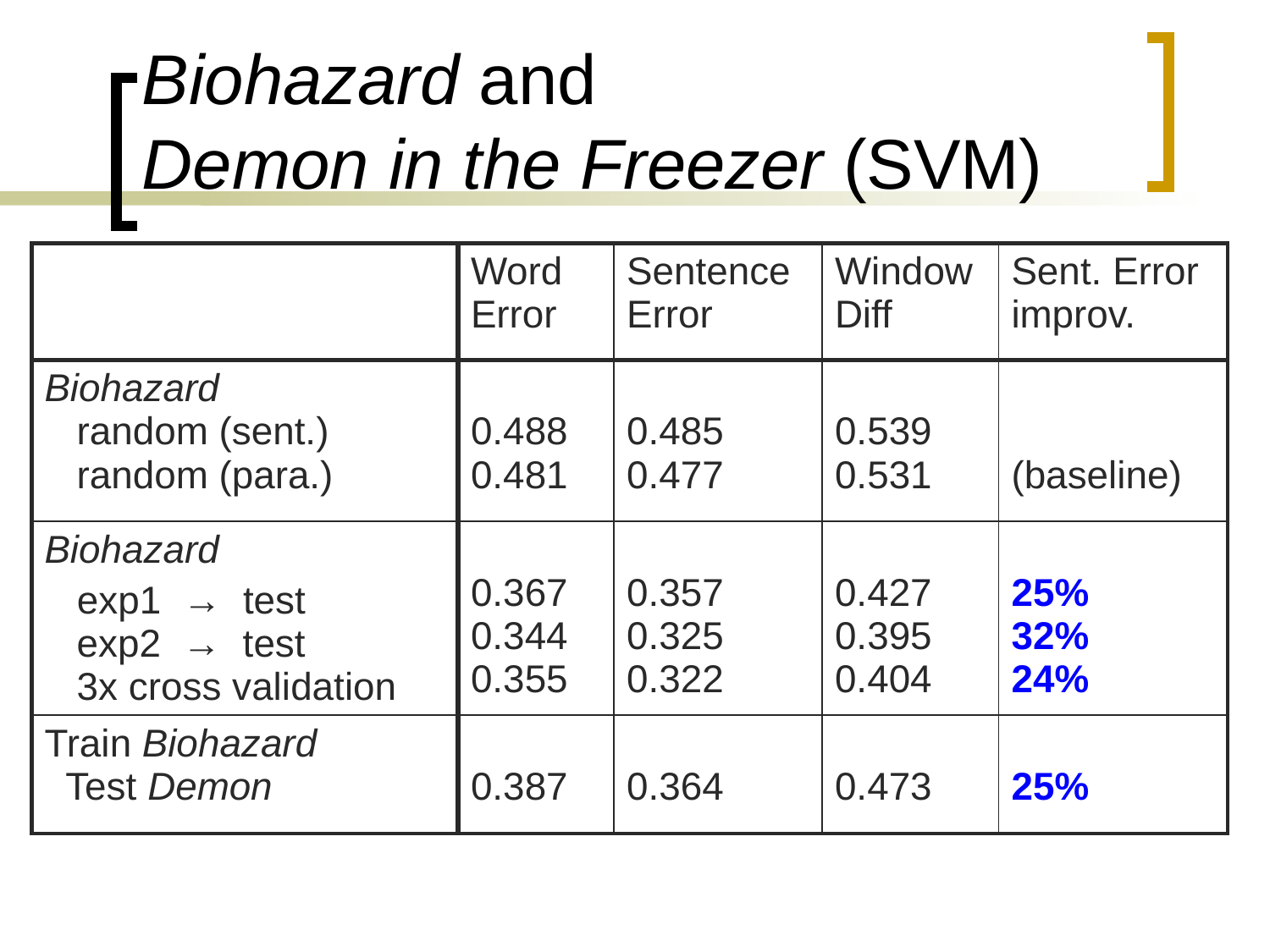

# Biohazard and Demon in the Freezer (SVM)
|  | Word Error | Sentence Error | Window Diff | Sent. Error improv. |
| --- | --- | --- | --- | --- |
| Biohazard random (sent.) random (para.) | 0.488 0.481 | 0.485 0.477 | 0.539 0.531 | (baseline) |
| Biohazard exp1 → test exp2 → test 3x cross validation | 0.367 0.344 0.355 | 0.357 0.325 0.322 | 0.427 0.395 0.404 | 25% 32% 24% |
| Train Biohazard Test Demon | 0.387 | 0.364 | 0.473 | 25% |